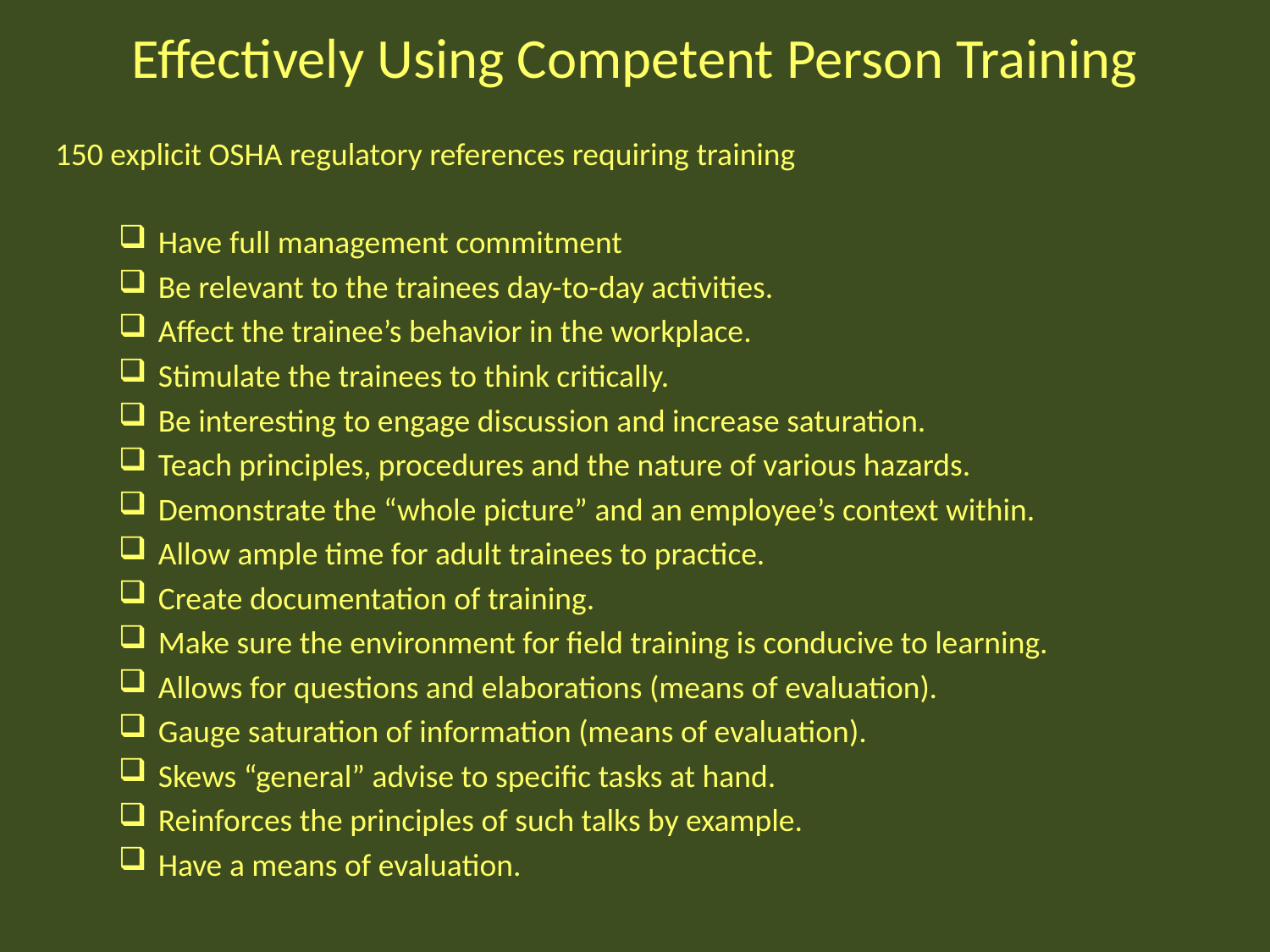

# Effectively Using Competent Person Training
150 explicit OSHA regulatory references requiring training

Have full management commitment
Be relevant to the trainees day-to-day activities.
Affect the trainee’s behavior in the workplace.
Stimulate the trainees to think critically.
Be interesting to engage discussion and increase saturation.
Teach principles, procedures and the nature of various hazards.
Demonstrate the “whole picture” and an employee’s context within.
Allow ample time for adult trainees to practice.
Create documentation of training.
Make sure the environment for field training is conducive to learning.
Allows for questions and elaborations (means of evaluation).
Gauge saturation of information (means of evaluation).
Skews “general” advise to specific tasks at hand.
Reinforces the principles of such talks by example.
Have a means of evaluation.